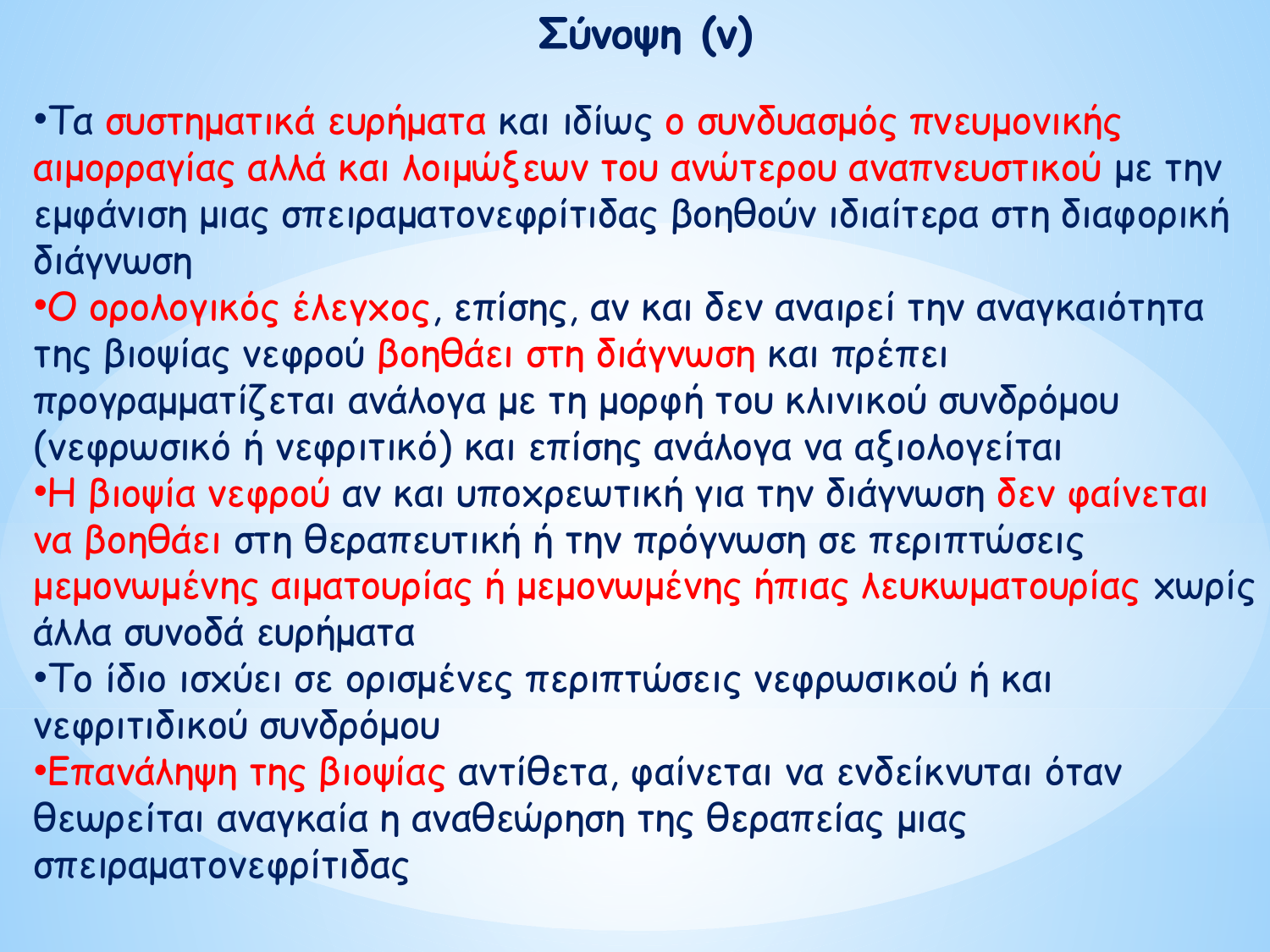

Σύνοψη (v)

Τα συστηματικά ευρήματα και ιδίως ο συνδυασμός πνευμονικής αιμορραγίας αλλά και λοιμώξεων του ανώτερου αναπνευστικού με την εμφάνιση μιας σπειραματονεφρίτιδας βοηθούν ιδιαίτερα στη διαφορική διάγνωση
Ο ορολογικός έλεγχος, επίσης, αν και δεν αναιρεί την αναγκαιότητα της βιοψίας νεφρού βοηθάει στη διάγνωση και πρέπει προγραμματίζεται ανάλογα με τη μορφή του κλινικού συνδρόμου (νεφρωσικό ή νεφριτικό) και επίσης ανάλογα να αξιολογείται
Η βιοψία νεφρού αν και υποχρεωτική για την διάγνωση δεν φαίνεται να βοηθάει στη θεραπευτική ή την πρόγνωση σε περιπτώσεις μεμονωμένης αιματουρίας ή μεμονωμένης ήπιας λευκωματουρίας χωρίς άλλα συνοδά ευρήματα
Το ίδιο ισχύει σε ορισμένες περιπτώσεις νεφρωσικού ή και νεφριτιδικού συνδρόμου
Επανάληψη της βιοψίας αντίθετα, φαίνεται να ενδείκνυται όταν θεωρείται αναγκαία η αναθεώρηση της θεραπείας μιας σπειραματονεφρίτιδας